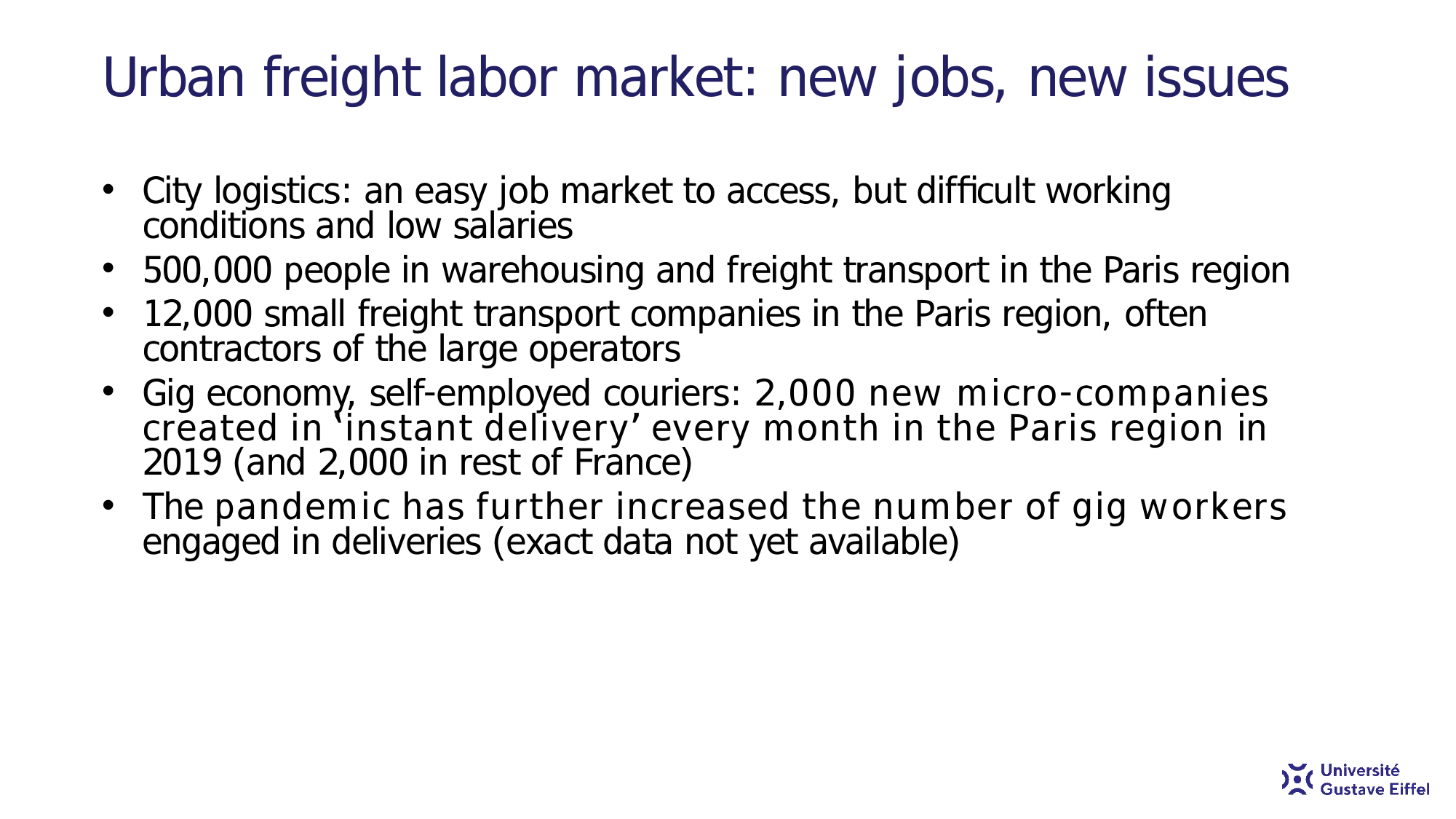

# Urban freight labor market: new jobs, new issues
City logistics: an easy job market to access, but difficult working conditions and low salaries
500,000 people in warehousing and freight transport in the Paris region
12,000 small freight transport companies in the Paris region, often contractors of the large operators
Gig economy, self-employed couriers: 2,000 new micro-companies created in ‘instant delivery’ every month in the Paris region in 2019 (and 2,000 in rest of France)
The pandemic has further increased the number of gig workers engaged in deliveries (exact data not yet available)